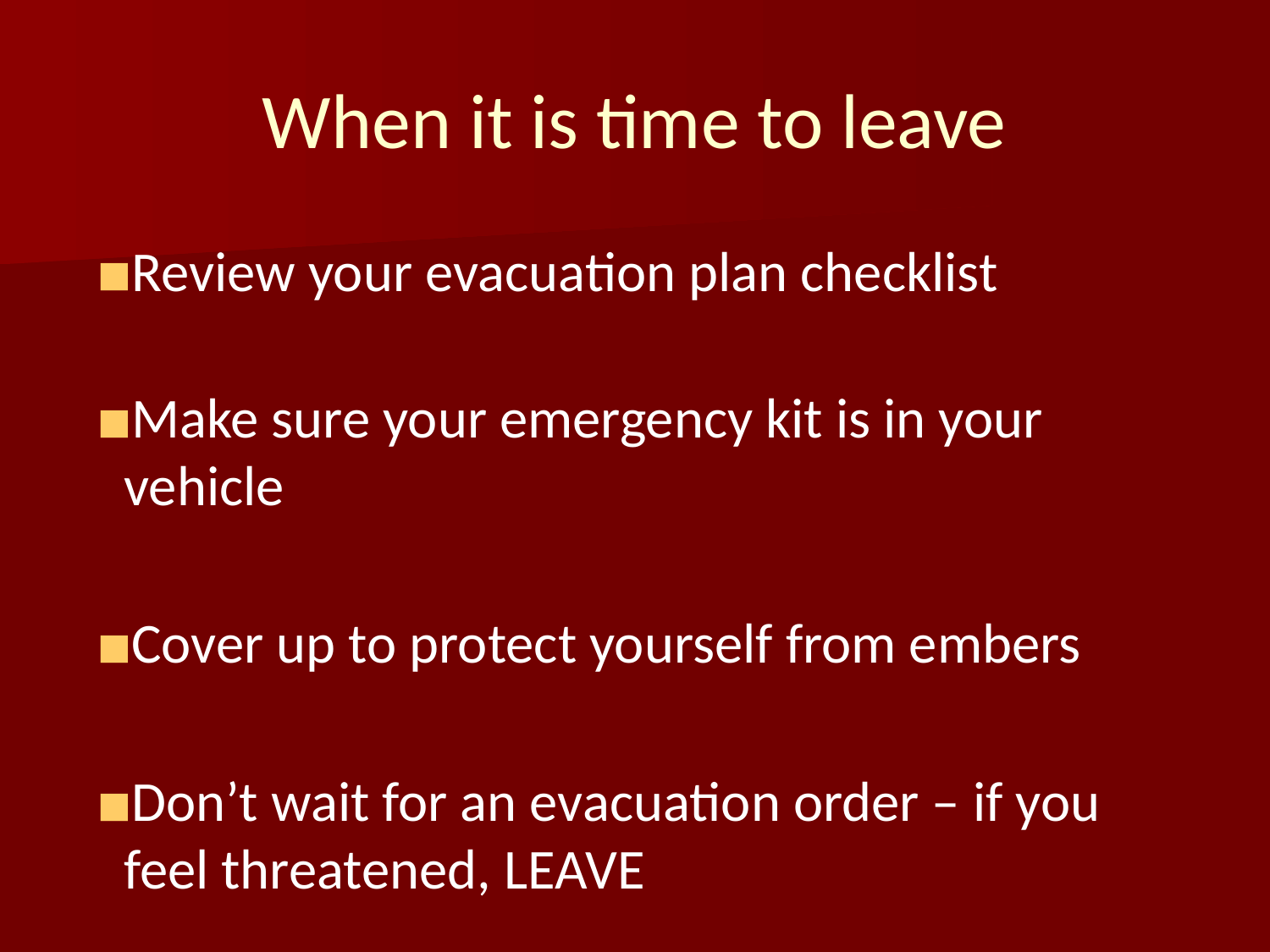

# When it is time to leave
Review your evacuation plan checklist

Make sure your emergency kit is in your vehicle

Cover up to protect yourself from embers

Don’t wait for an evacuation order – if you feel threatened, LEAVE